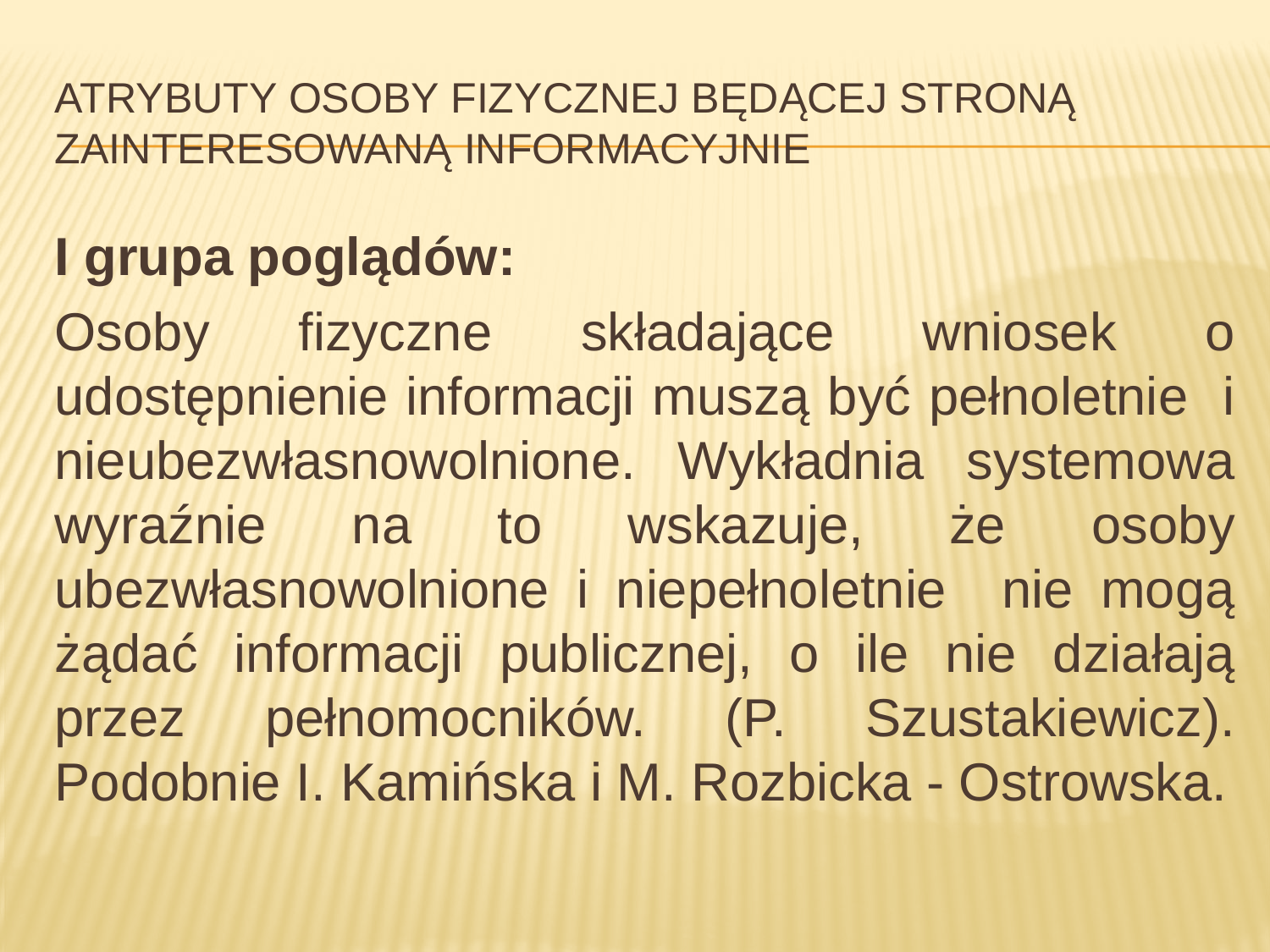

# Atrybuty osoby fizycznej będącej stroną zainteresowaną informacyjnie
I grupa poglądów:
Osoby fizyczne składające wniosek o udostępnienie informacji muszą być pełnoletnie  i nieubezwłasnowolnione. Wykładnia systemowa wyraźnie na to wskazuje, że osoby ubezwłasnowolnione i niepełnoletnie  nie mogą żądać informacji publicznej, o ile nie działają przez pełnomocników. (P. Szustakiewicz). Podobnie I. Kamińska i M. Rozbicka - Ostrowska.